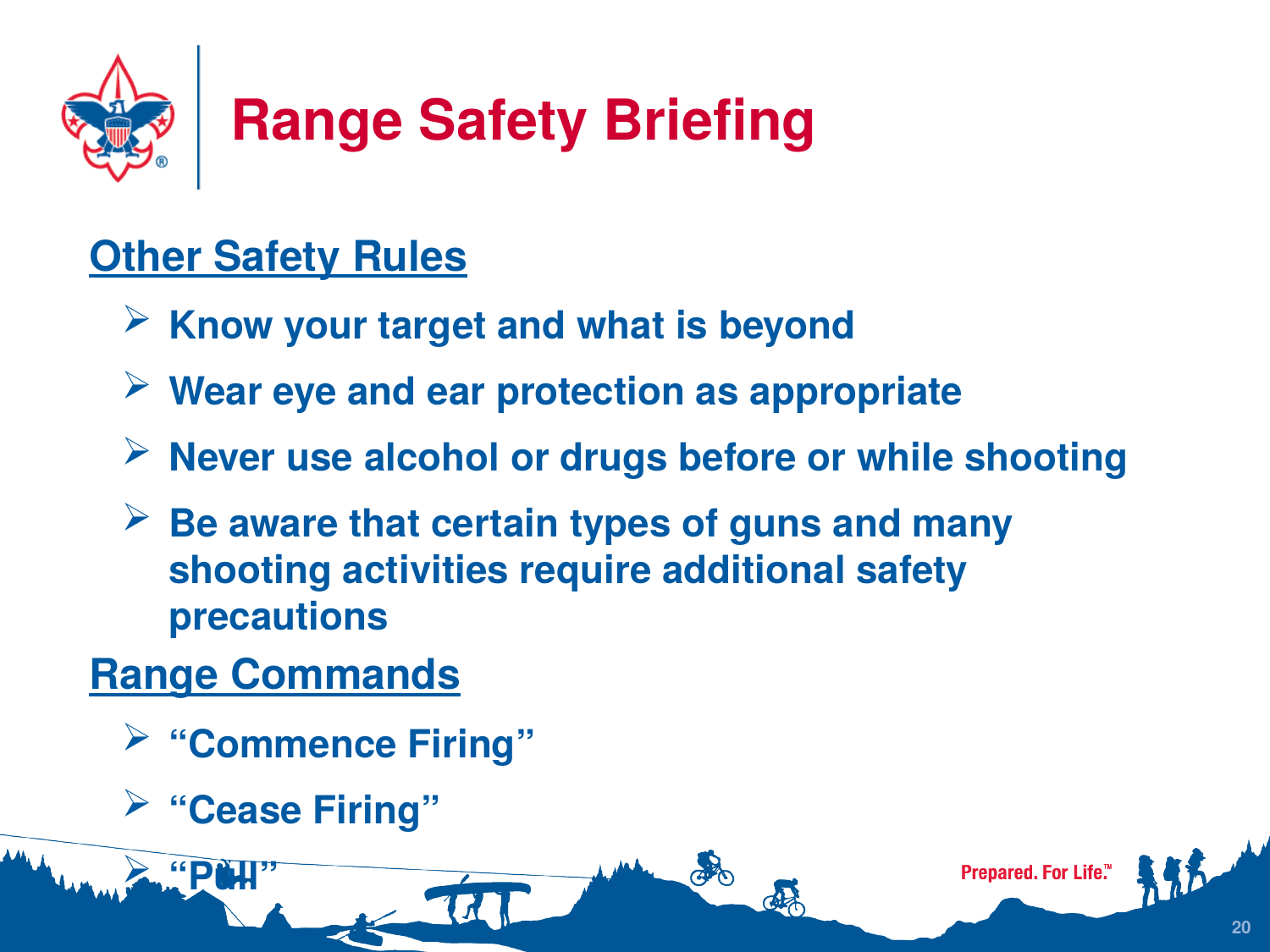

# Range Safety Briefing
Other Safety Rules
Know your target and what is beyond
Wear eye and ear protection as appropriate
Never use alcohol or drugs before or while shooting
Be aware that certain types of guns and many shooting activities require additional safety precautions
Range Commands
“Commence Firing”
“Cease Firing”
“Pull”
20